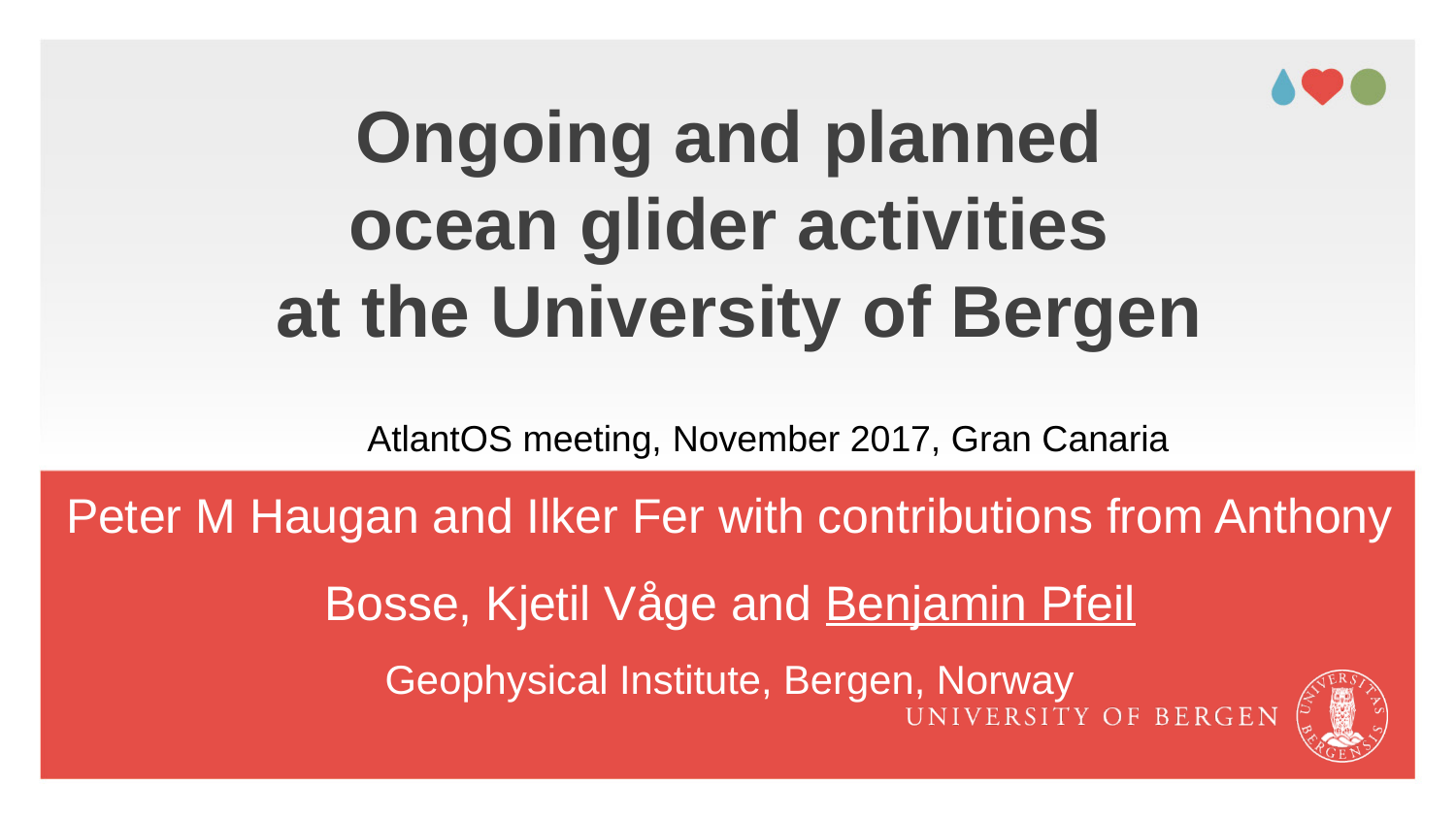

# Ongoing and planned ocean glider activities at the University of Bergen
AtlantOS meeting, November 2017, Gran Canaria
Peter M Haugan and Ilker Fer with contributions from Anthony Bosse, Kjetil Våge and Benjamin Pfeil
Geophysical Institute, Bergen, Norway